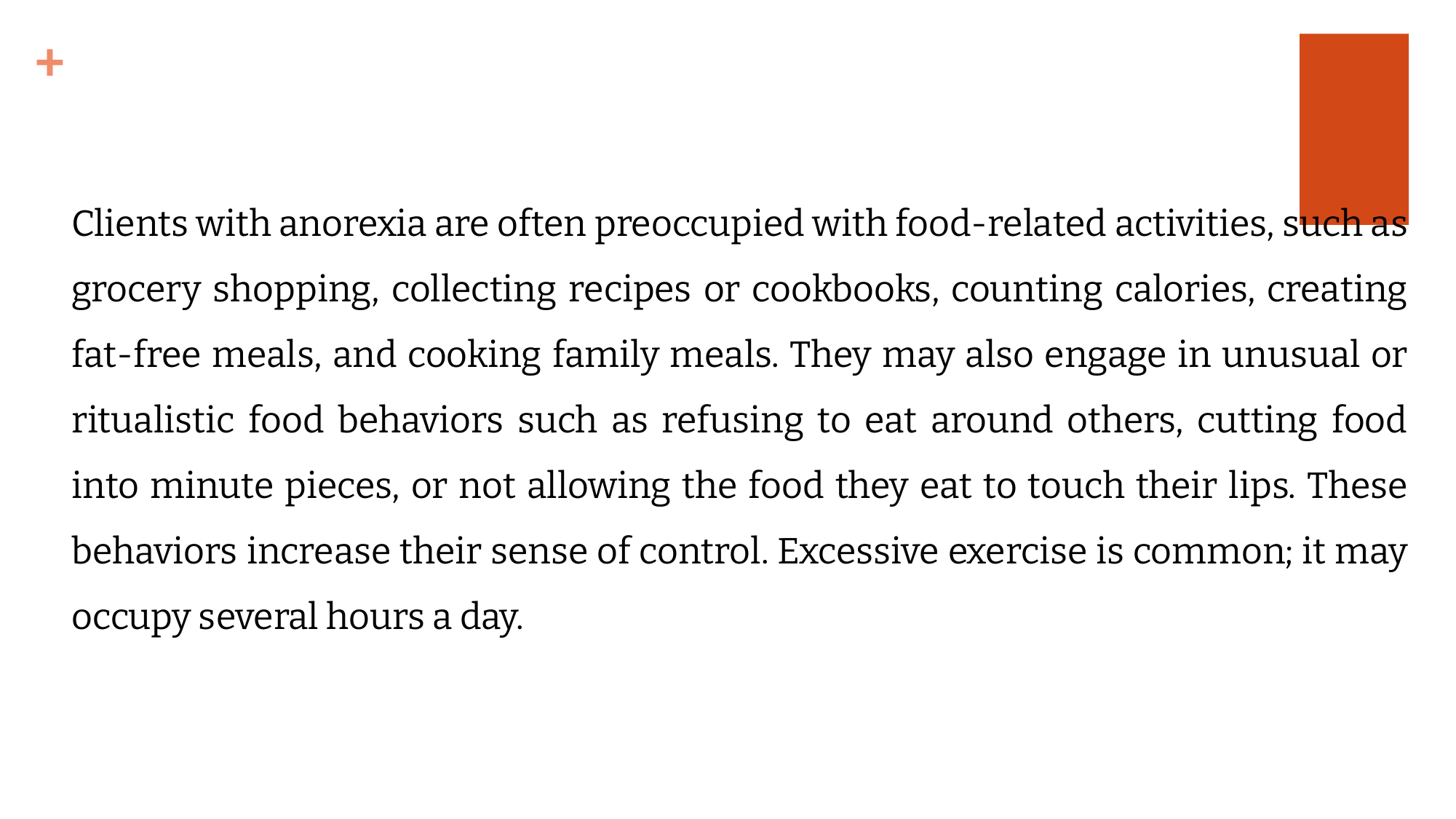

Clients with anorexia are often preoccupied with food-related activities, such as grocery shopping, collecting recipes or cookbooks, counting calories, creating fat-free meals, and cooking family meals. They may also engage in unusual or ritualistic food behaviors such as refusing to eat around others, cutting food into minute pieces, or not allowing the food they eat to touch their lips. These behaviors increase their sense of control. Excessive exercise is common; it may occupy several hours a day.